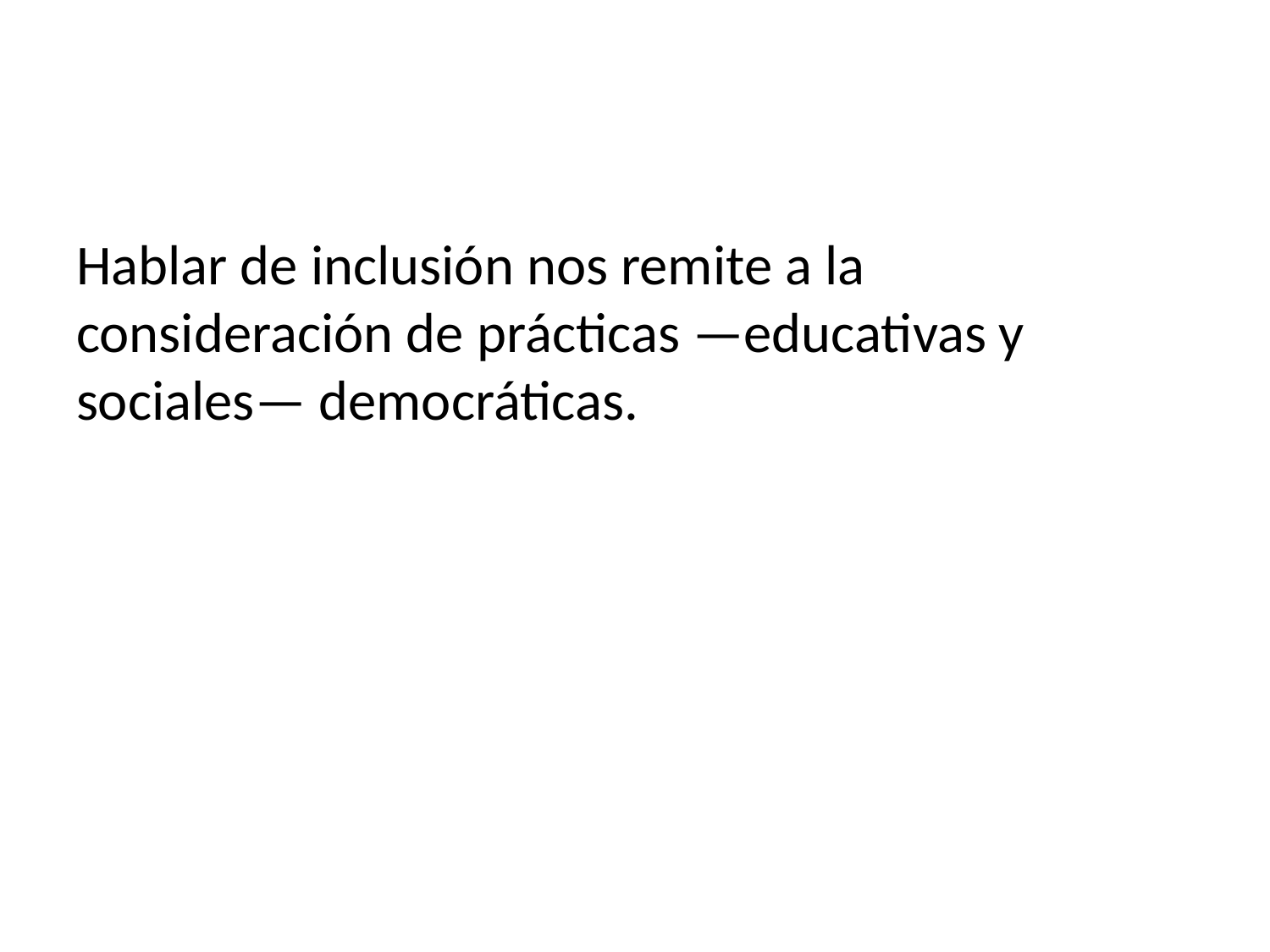

#
Hablar de inclusión nos remite a la consideración de prácticas —educativas y sociales— democráticas.